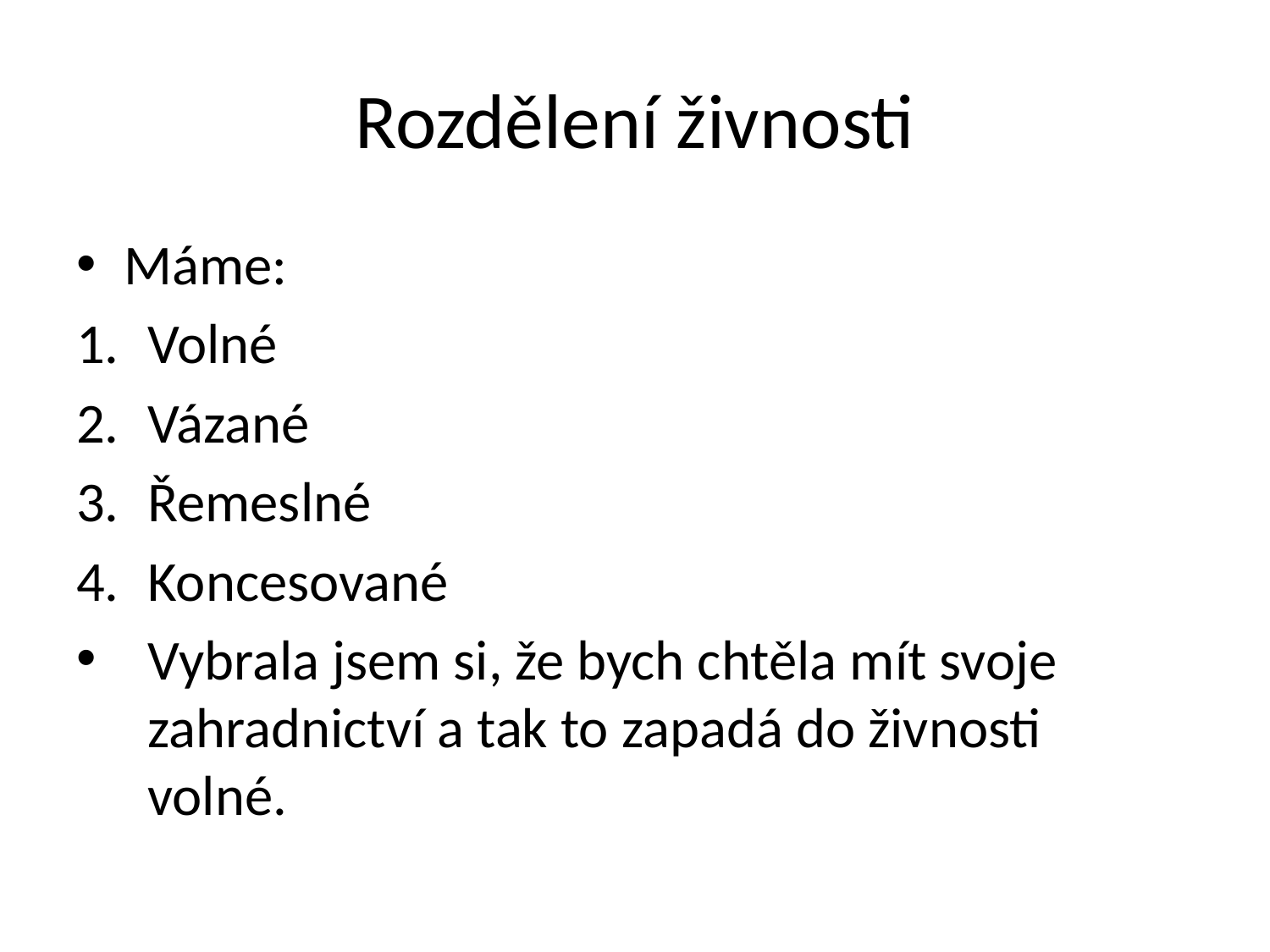

# Rozdělení živnosti
Máme:
Volné
Vázané
Řemeslné
Koncesované
Vybrala jsem si, že bych chtěla mít svoje zahradnictví a tak to zapadá do živnosti volné.